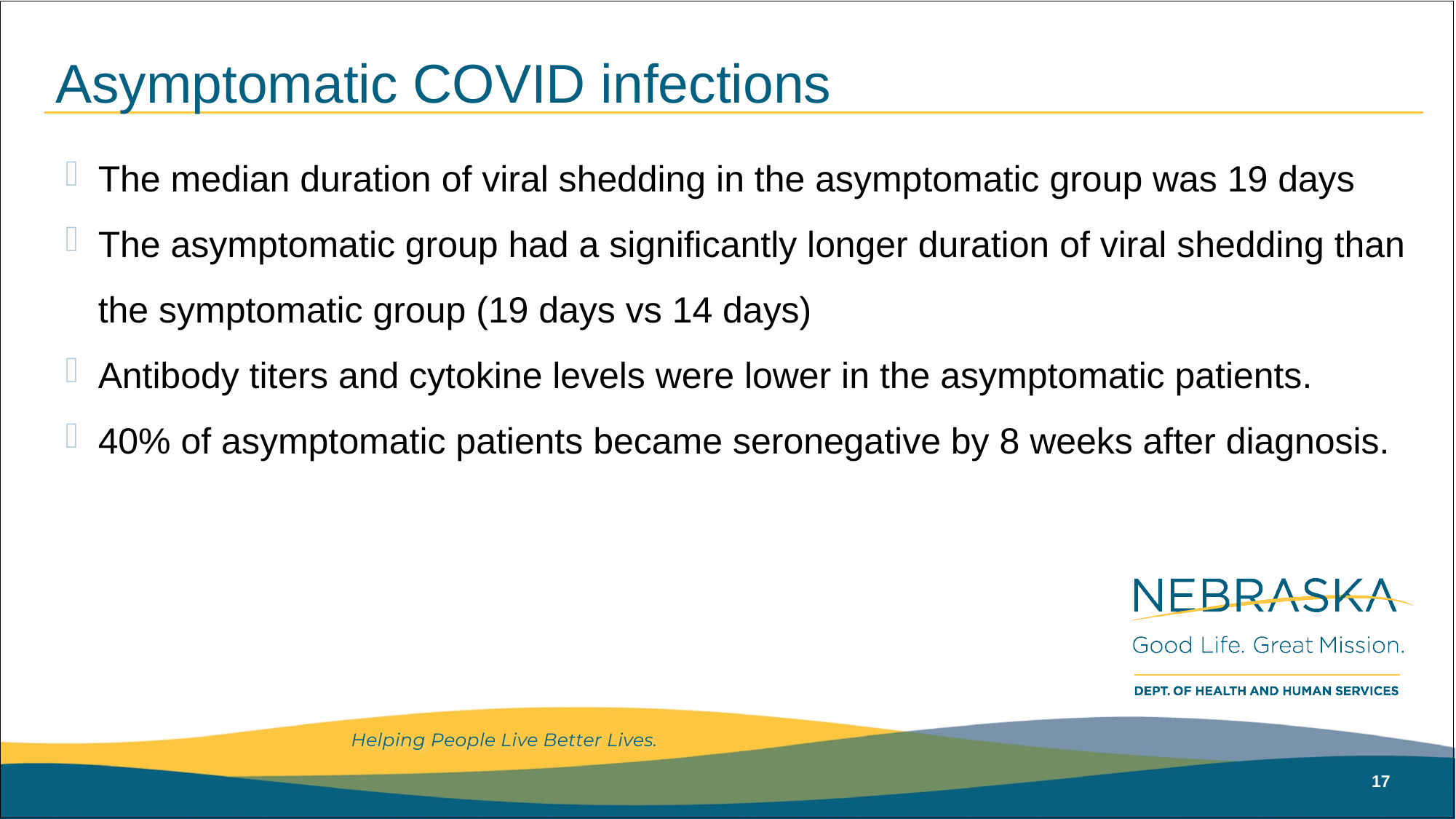

# Asymptomatic COVID infections
The median duration of viral shedding in the asymptomatic group was 19 days
The asymptomatic group had a significantly longer duration of viral shedding than the symptomatic group (19 days vs 14 days)
Antibody titers and cytokine levels were lower in the asymptomatic patients.
40% of asymptomatic patients became seronegative by 8 weeks after diagnosis.